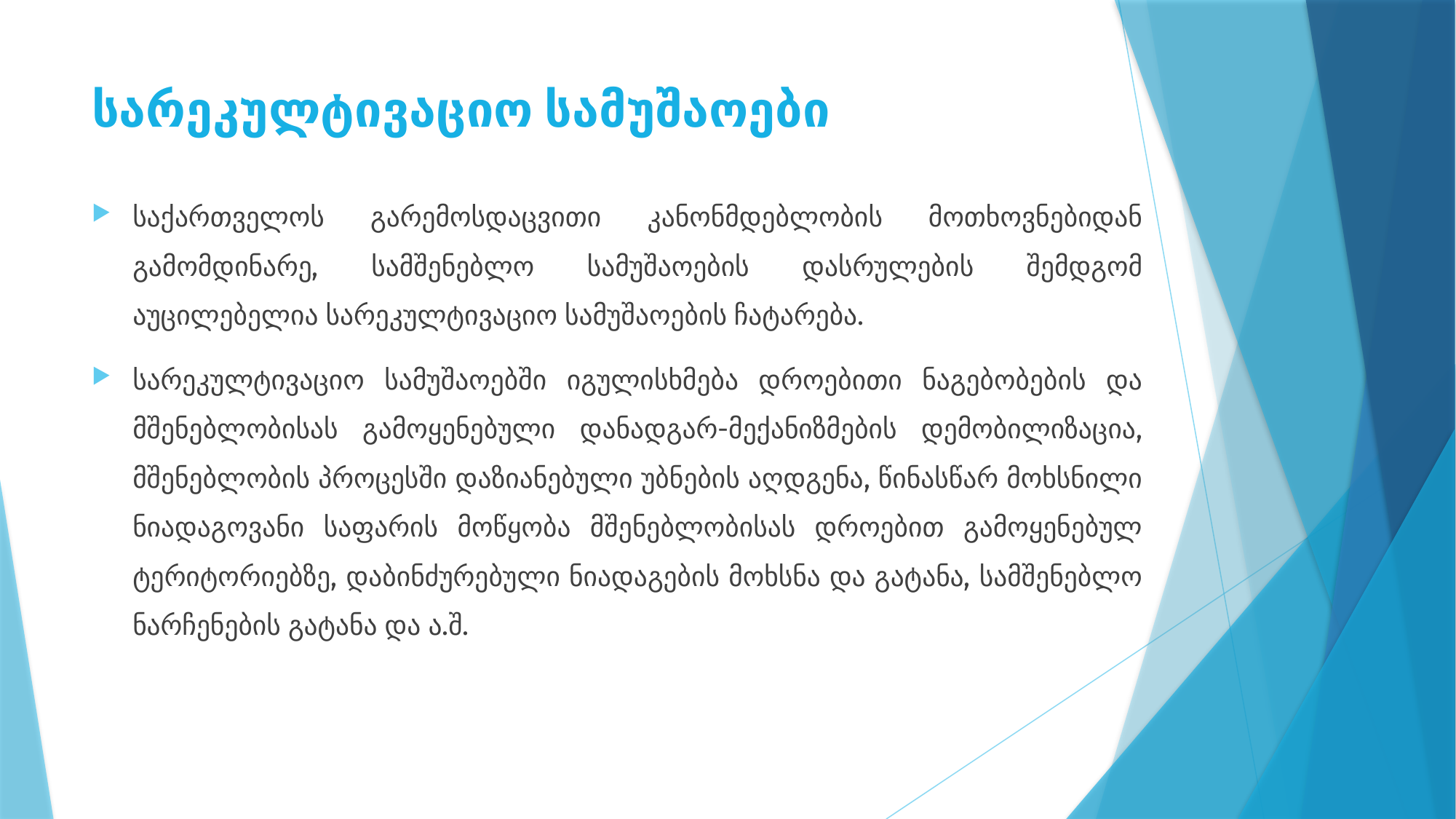

# სარეკულტივაციო სამუშაოები
საქართველოს გარემოსდაცვითი კანონმდებლობის მოთხოვნებიდან გამომდინარე, სამშენებლო სამუშაოების დასრულების შემდგომ აუცილებელია სარეკულტივაციო სამუშაოების ჩატარება.
სარეკულტივაციო სამუშაოებში იგულისხმება დროებითი ნაგებობების და მშენებლობისას გამოყენებული დანადგარ-მექანიზმების დემობილიზაცია, მშენებლობის პროცესში დაზიანებული უბნების აღდგენა, წინასწარ მოხსნილი ნიადაგოვანი საფარის მოწყობა მშენებლობისას დროებით გამოყენებულ ტერიტორიებზე, დაბინძურებული ნიადაგების მოხსნა და გატანა, სამშენებლო ნარჩენების გატანა და ა.შ.